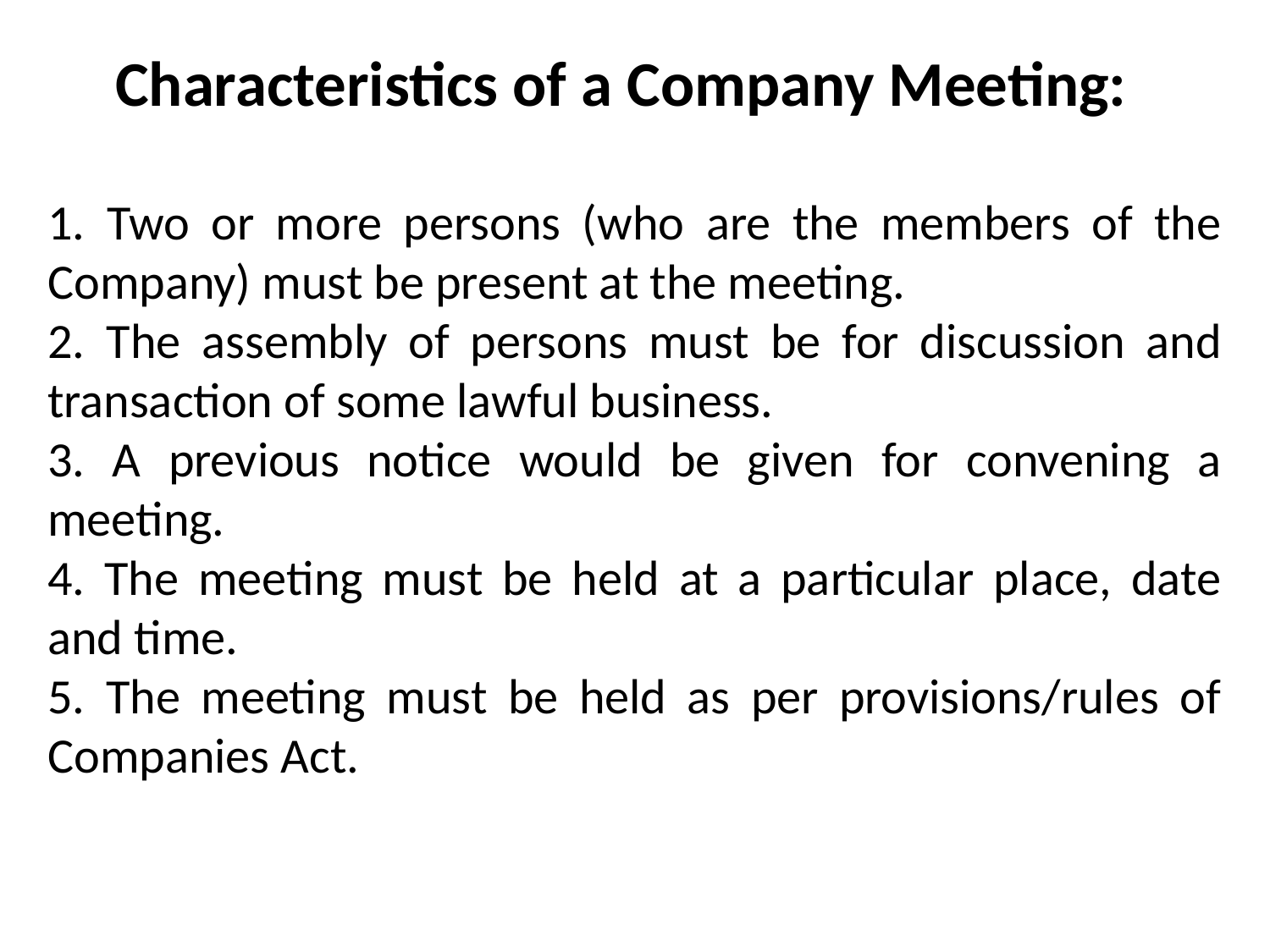

# Characteristics of a Company Meeting:
1. Two or more persons (who are the members of the Company) must be present at the meeting.
2. The assembly of persons must be for discussion and transaction of some lawful business.
3. A previous notice would be given for convening a meeting.
4. The meeting must be held at a particular place, date and time.
5. The meeting must be held as per provisions/rules of Companies Act.